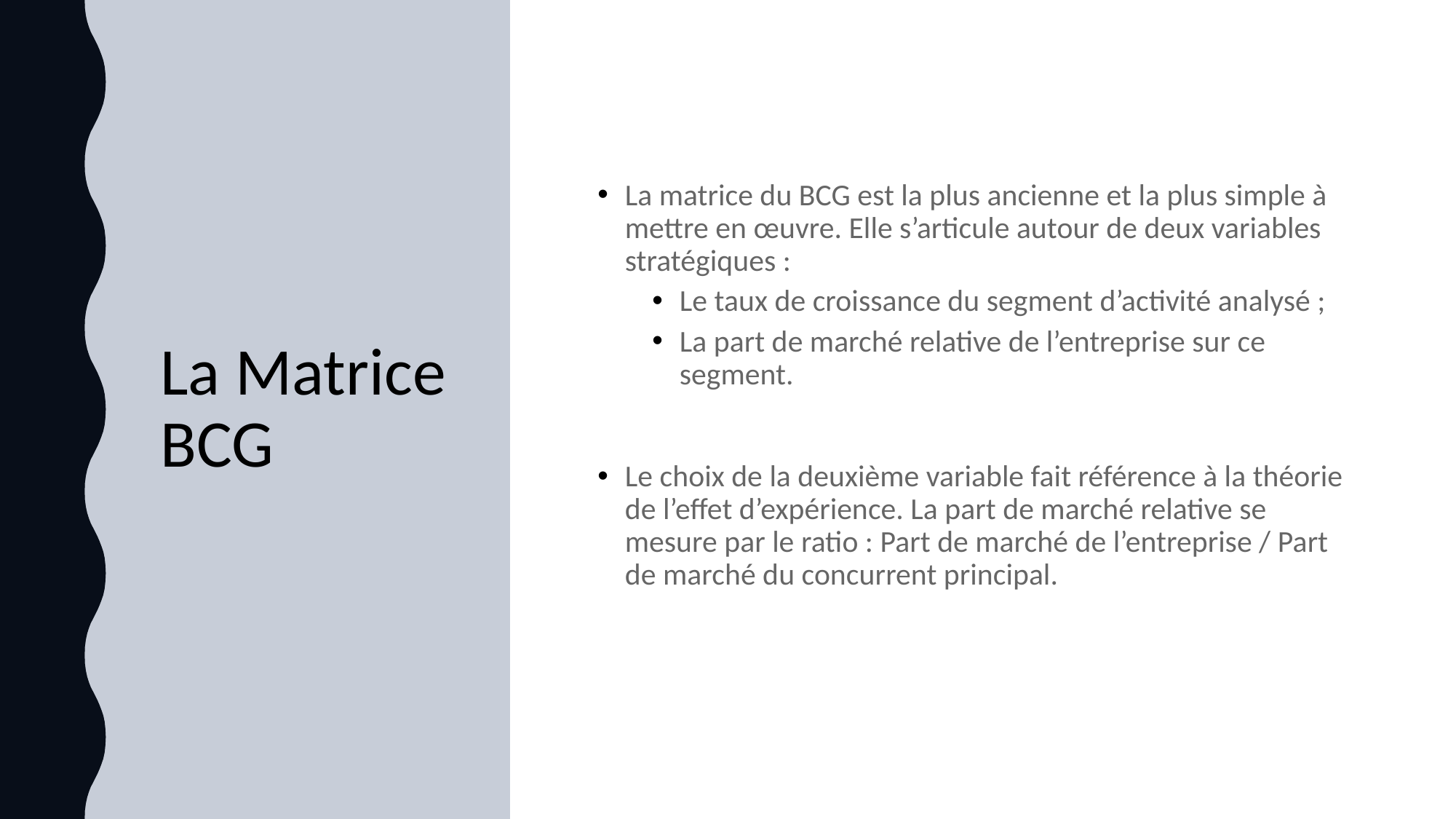

# La Matrice BCG
La matrice du BCG est la plus ancienne et la plus simple à mettre en œuvre. Elle s’articule autour de deux variables stratégiques :
Le taux de croissance du segment d’activité analysé ;
La part de marché relative de l’entreprise sur ce segment.

Le choix de la deuxième variable fait référence à la théorie de l’effet d’expérience. La part de marché relative se mesure par le ratio : Part de marché de l’entreprise / Part de marché du concurrent principal.